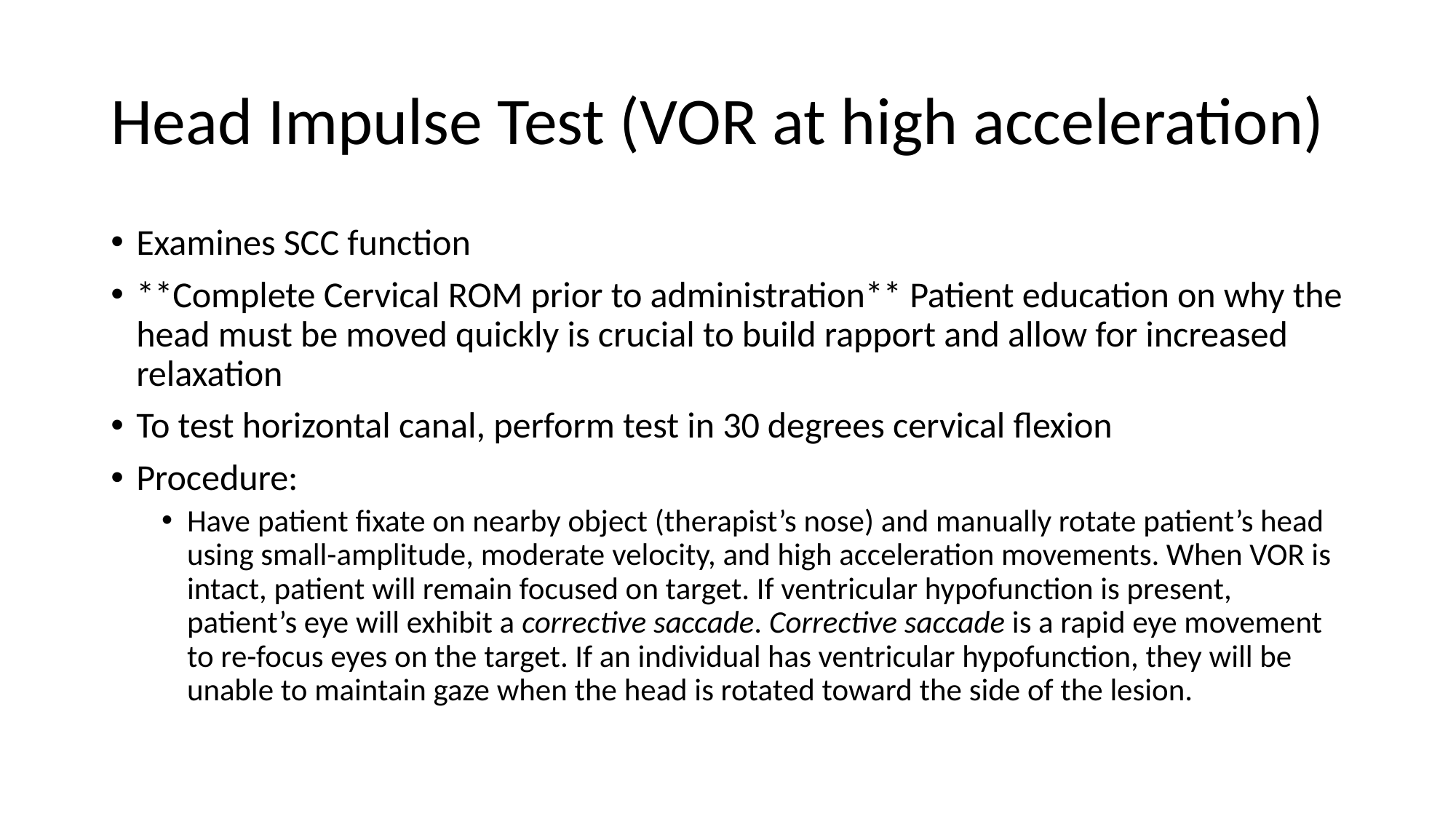

# Head Impulse Test (VOR at high acceleration)
Examines SCC function
**Complete Cervical ROM prior to administration** Patient education on why the head must be moved quickly is crucial to build rapport and allow for increased relaxation
To test horizontal canal, perform test in 30 degrees cervical flexion
Procedure:
Have patient fixate on nearby object (therapist’s nose) and manually rotate patient’s head using small-amplitude, moderate velocity, and high acceleration movements. When VOR is intact, patient will remain focused on target. If ventricular hypofunction is present, patient’s eye will exhibit a corrective saccade. Corrective saccade is a rapid eye movement to re-focus eyes on the target. If an individual has ventricular hypofunction, they will be unable to maintain gaze when the head is rotated toward the side of the lesion.